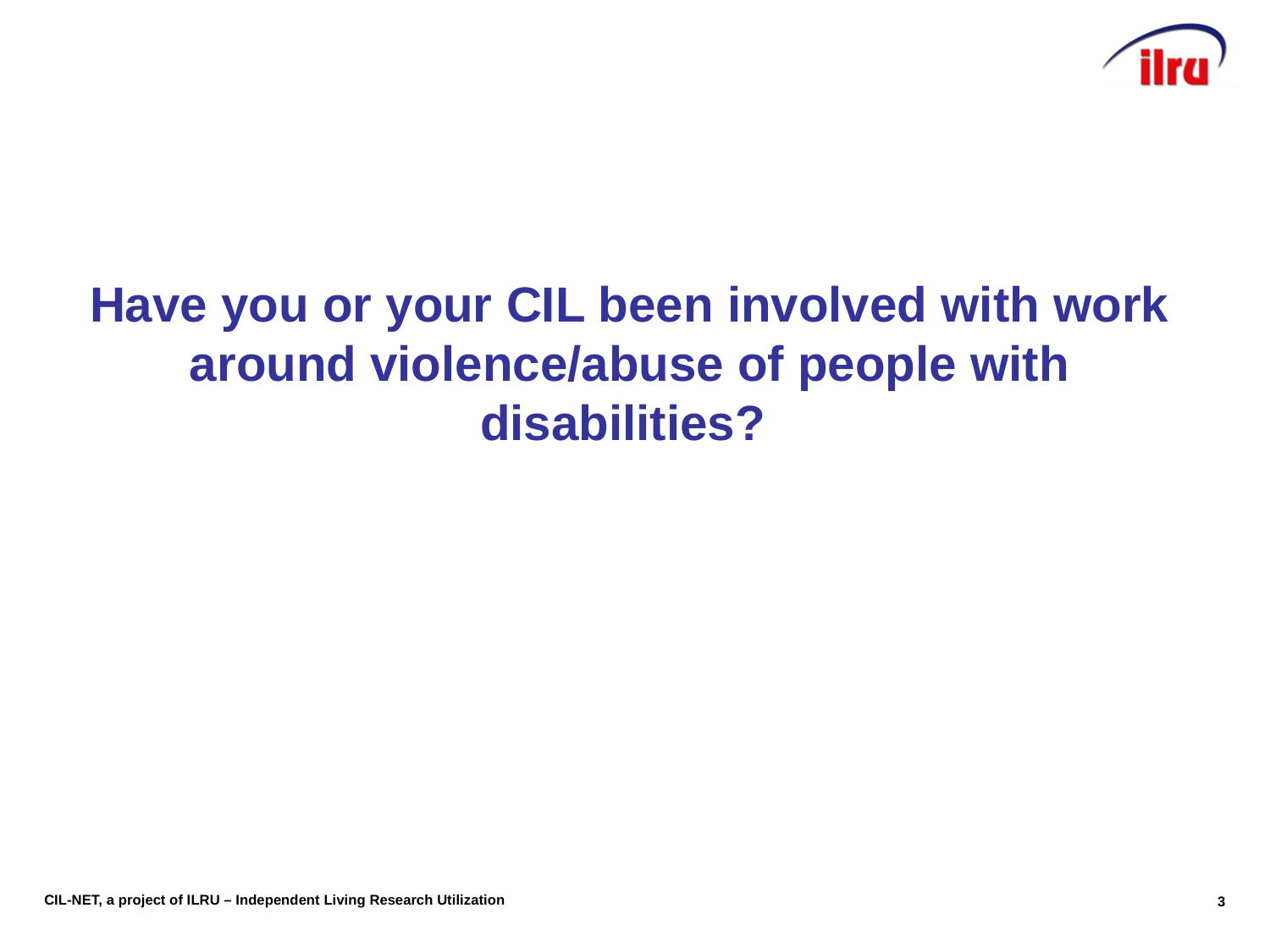

# Have you or your CIL been involved with work around violence/abuse of people with disabilities?
3